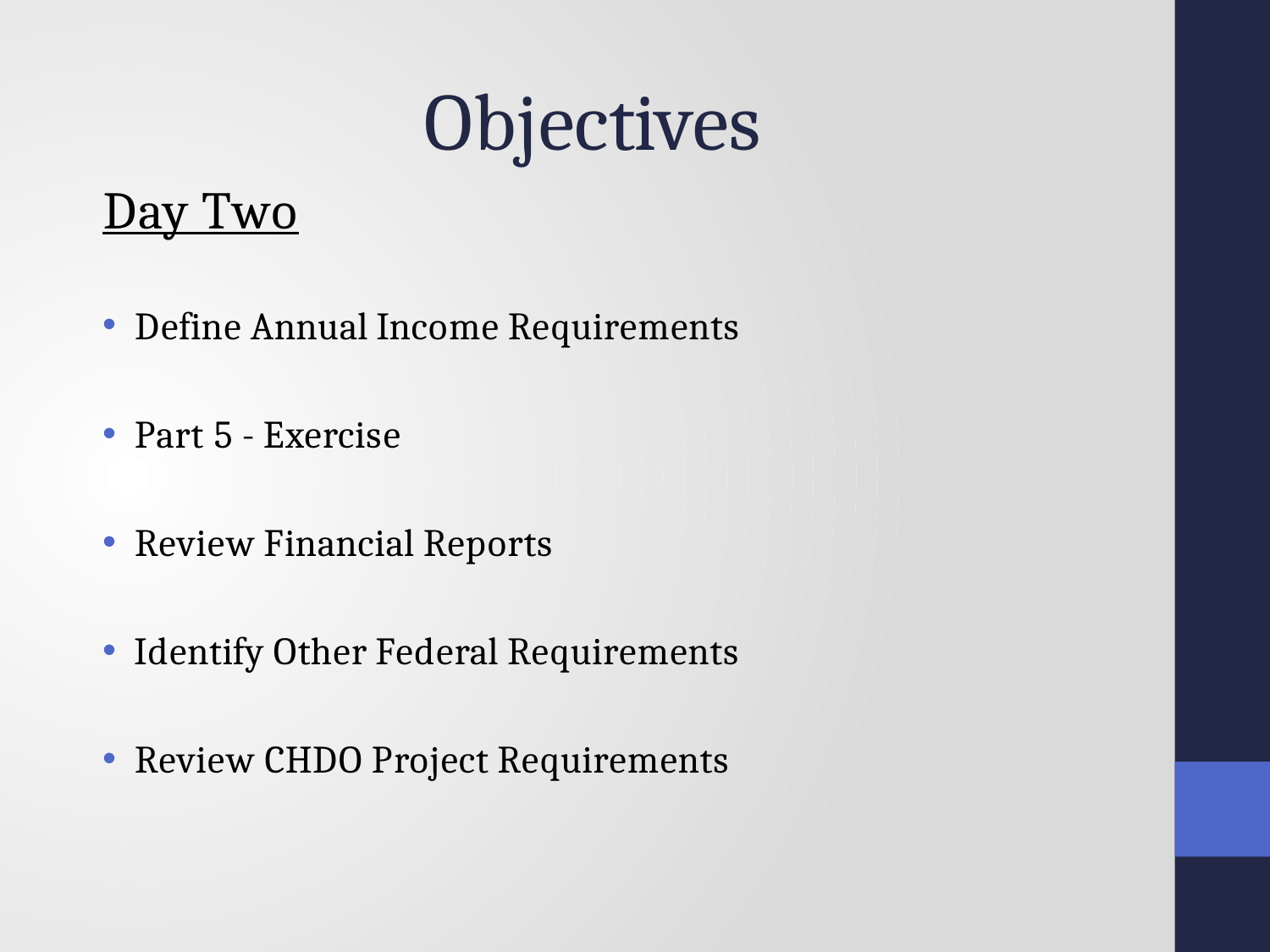

# Objectives
Day Two

Define Annual Income Requirements

Part 5 - Exercise

Review Financial Reports

Identify Other Federal Requirements

Review CHDO Project Requirements